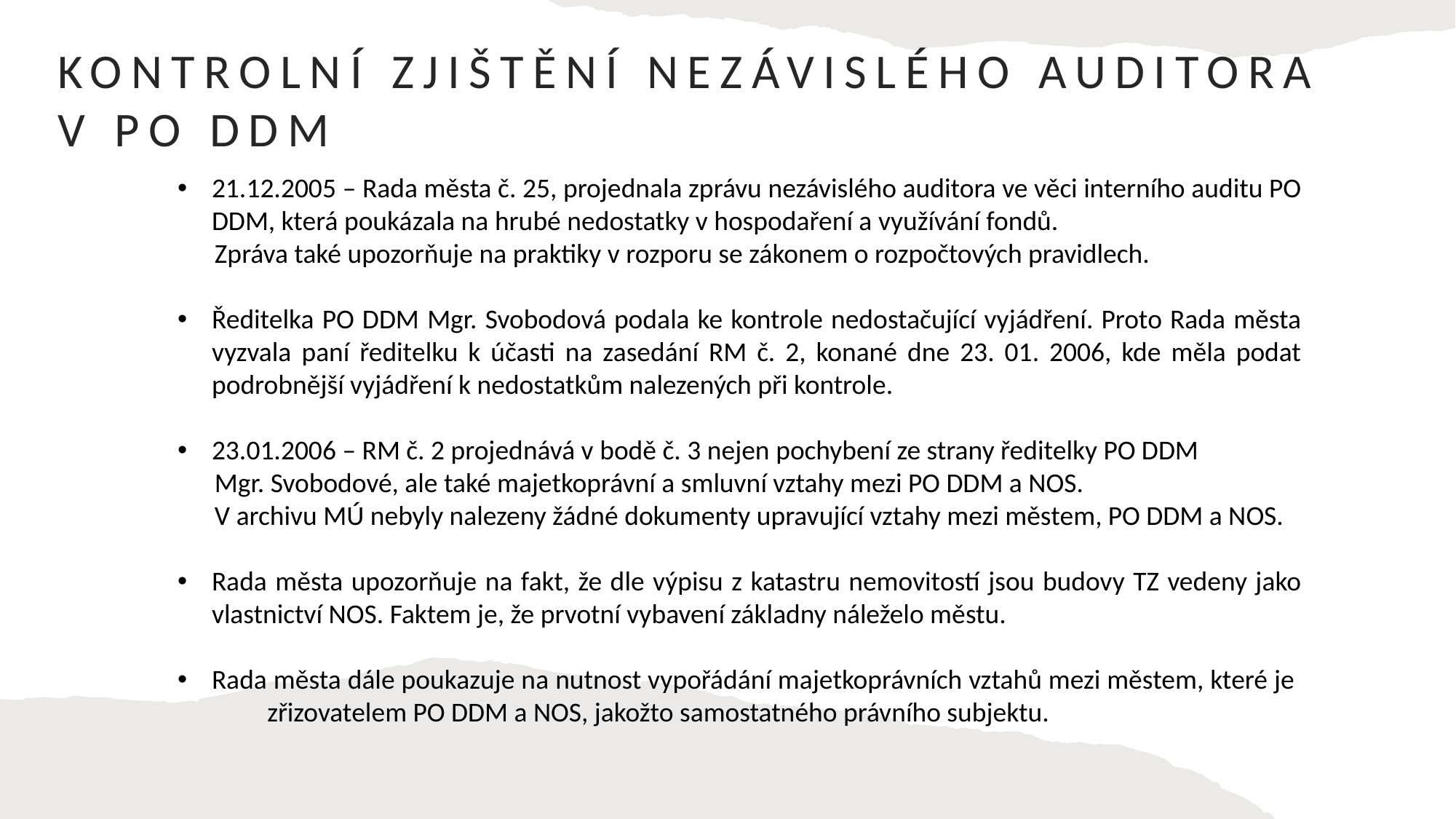

KONTROLNÍ ZJIŠTĚNÍ NEZÁVISLÉHO AUDITORA  v PO DDM
21.12.2005 – Rada města č. 25, projednala zprávu nezávislého auditora ve věci interního auditu PO DDM, která poukázala na hrubé nedostatky v hospodaření a využívání fondů.
      Zpráva také upozorňuje na praktiky v rozporu se zákonem o rozpočtových pravidlech.

Ředitelka PO DDM Mgr. Svobodová podala ke kontrole nedostačující vyjádření. Proto Rada města vyzvala paní ředitelku k účasti na zasedání RM č. 2, konané dne 23. 01. 2006, kde měla podat podrobnější vyjádření k nedostatkům nalezených při kontrole.

23.01.2006 – RM č. 2 projednává v bodě č. 3 nejen pochybení ze strany ředitelky PO DDM
      Mgr. Svobodové, ale také majetkoprávní a smluvní vztahy mezi PO DDM a NOS.
      V archivu MÚ nebyly nalezeny žádné dokumenty upravující vztahy mezi městem, PO DDM a NOS.

Rada města upozorňuje na fakt, že dle výpisu z katastru nemovitostí jsou budovy TZ vedeny jako vlastnictví NOS. Faktem je, že prvotní vybavení základny náleželo městu.

Rada města dále poukazuje na nutnost vypořádání majetkoprávních vztahů mezi městem, které je           zřizovatelem PO DDM a NOS, jakožto samostatného právního subjektu.